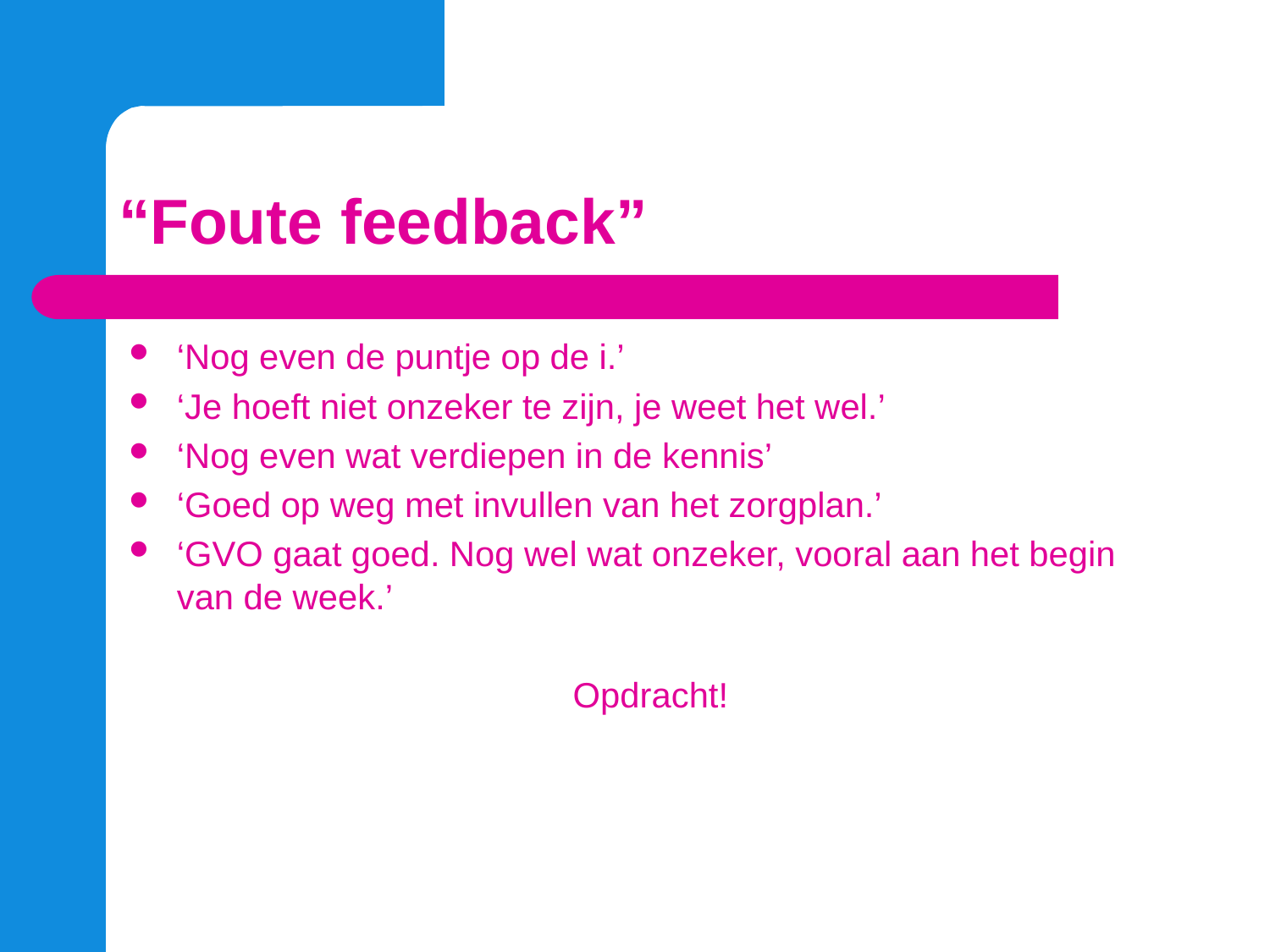

# “Foute feedback”
‘Nog even de puntje op de i.’
‘Je hoeft niet onzeker te zijn, je weet het wel.’
‘Nog even wat verdiepen in de kennis’
‘Goed op weg met invullen van het zorgplan.’
‘GVO gaat goed. Nog wel wat onzeker, vooral aan het begin van de week.’

Opdracht!